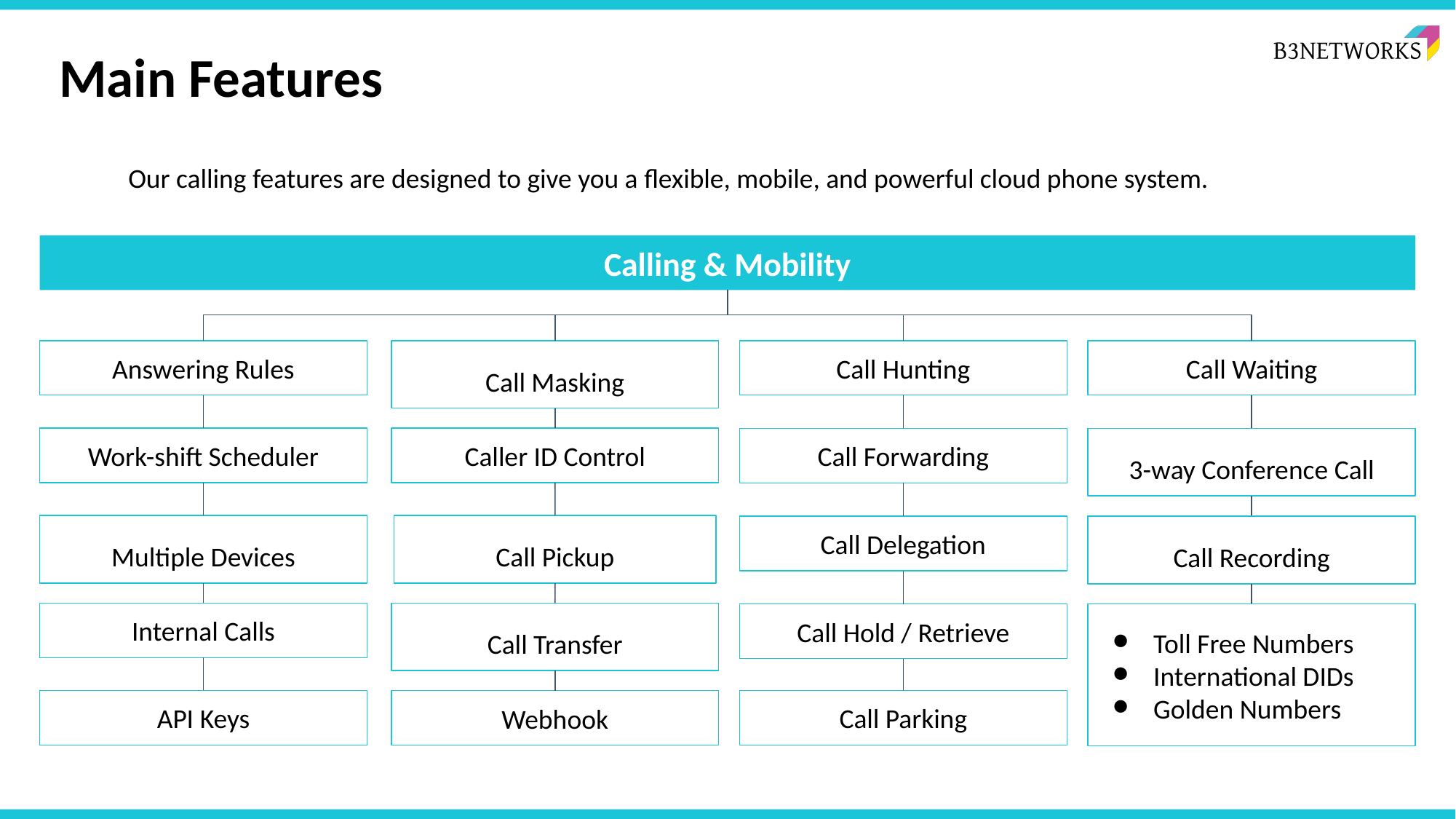

Main Features
Our calling features are designed to give you a flexible, mobile, and powerful cloud phone system.
Calling & Mobility
Answering Rules
Call Masking
Call Hunting
Call Waiting
Work-shift Scheduler
Caller ID Control
Call Forwarding
3-way Conference Call
Multiple Devices
Call Pickup
Call Delegation
Call Recording
Internal Calls
Call Transfer
Call Hold / Retrieve
Toll Free Numbers
International DIDs
Golden Numbers
API Keys
Call Parking
Webhook